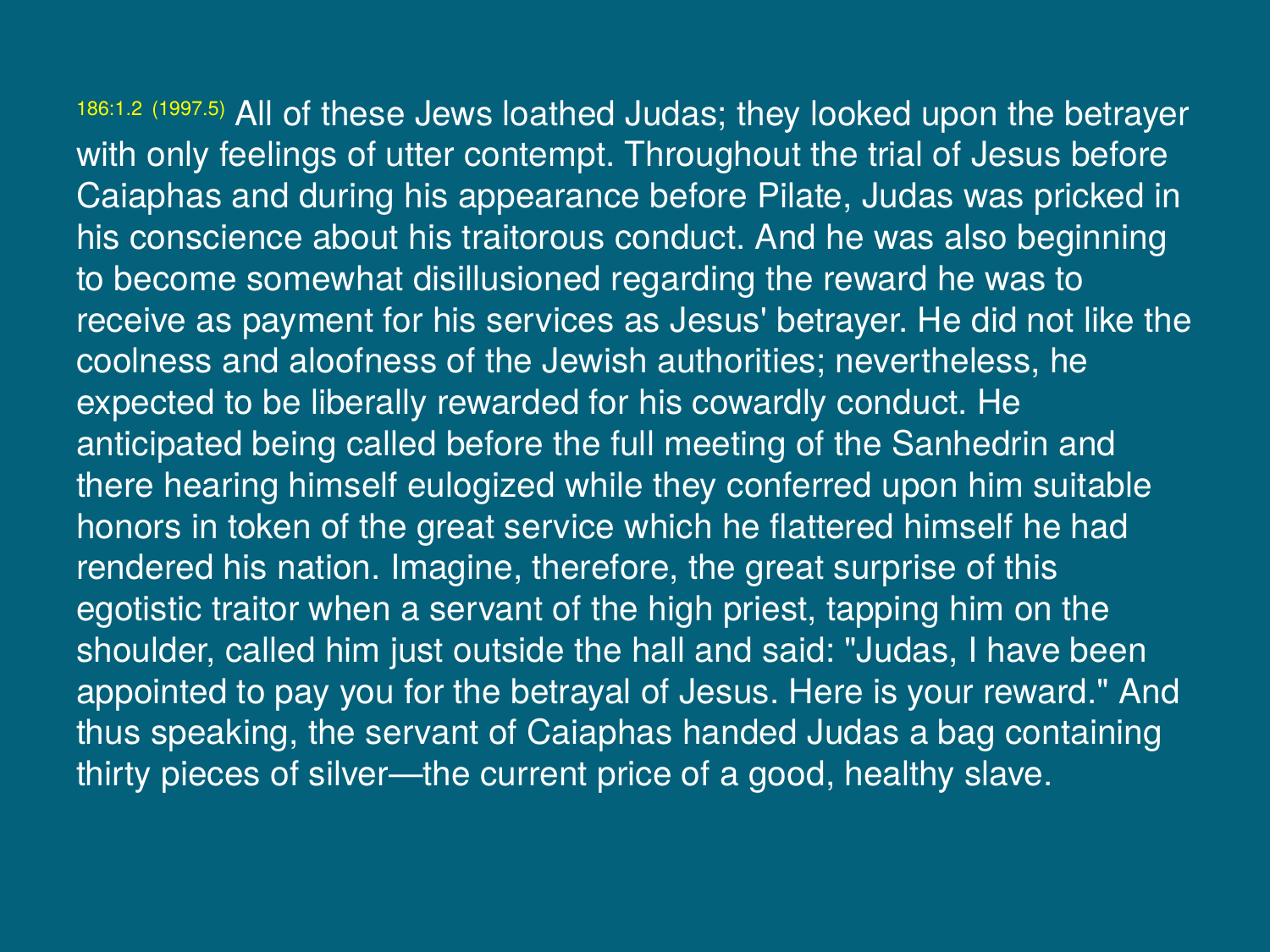

186:1.2 (1997.5) All of these Jews loathed Judas; they looked upon the betrayer with only feelings of utter contempt. Throughout the trial of Jesus before Caiaphas and during his appearance before Pilate, Judas was pricked in his conscience about his traitorous conduct. And he was also beginning to become somewhat disillusioned regarding the reward he was to receive as payment for his services as Jesus' betrayer. He did not like the coolness and aloofness of the Jewish authorities; nevertheless, he expected to be liberally rewarded for his cowardly conduct. He anticipated being called before the full meeting of the Sanhedrin and there hearing himself eulogized while they conferred upon him suitable honors in token of the great service which he flattered himself he had rendered his nation. Imagine, therefore, the great surprise of this egotistic traitor when a servant of the high priest, tapping him on the shoulder, called him just outside the hall and said: "Judas, I have been appointed to pay you for the betrayal of Jesus. Here is your reward." And thus speaking, the servant of Caiaphas handed Judas a bag containing thirty pieces of silver—the current price of a good, healthy slave.